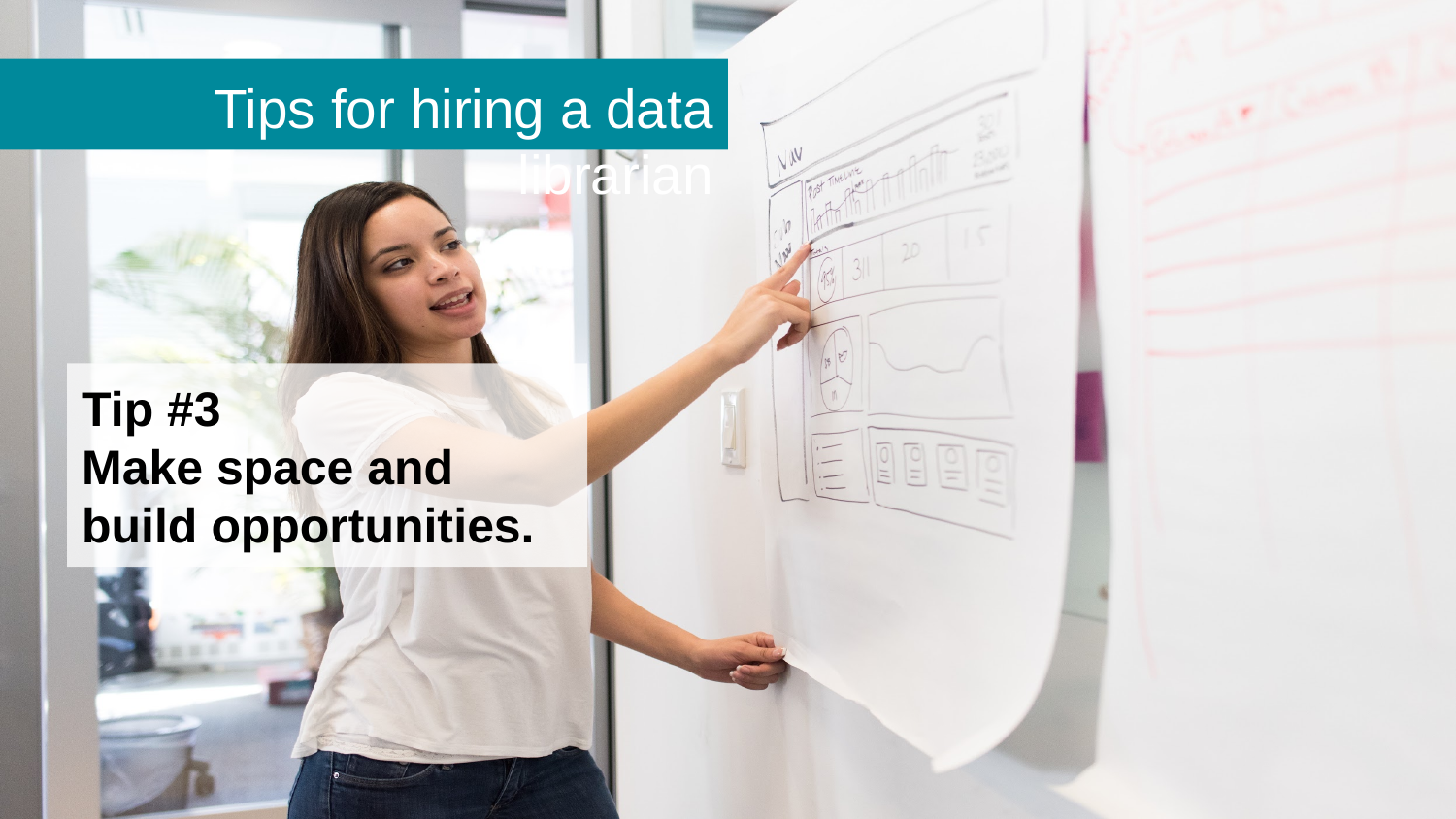

# Tips for hiring a data librarian
Tip #3
Make space and build opportunities.